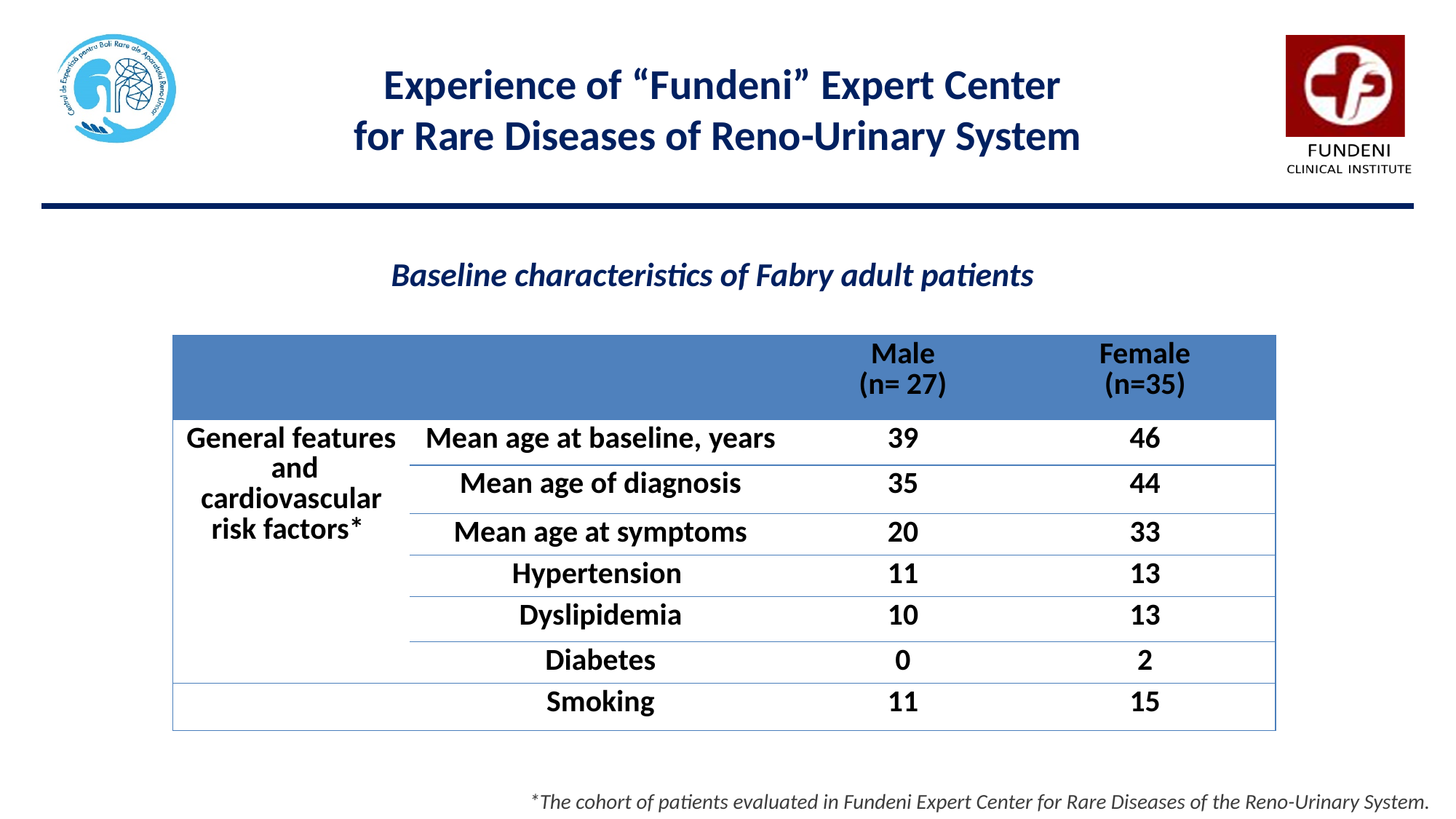

Experience of “Fundeni” Expert Center
for Rare Diseases of Reno-Urinary System
Baseline characteristics of Fabry adult patients
|  |  | Male (n= 27) | Female (n=35) |
| --- | --- | --- | --- |
| General features and cardiovascular risk factors\* | Mean age at baseline, years | 39 | 46 |
|  | Mean age of diagnosis | 35 | 44 |
|  | Mean age at symptoms | 20 | 33 |
|  | Hypertension | 11 | 13 |
|  | Dyslipidemia | 10 | 13 |
|  | Diabetes | 0 | 2 |
|  | Smoking | 11 | 15 |
*The cohort of patients evaluated in Fundeni Expert Center for Rare Diseases of the Reno-Urinary System.